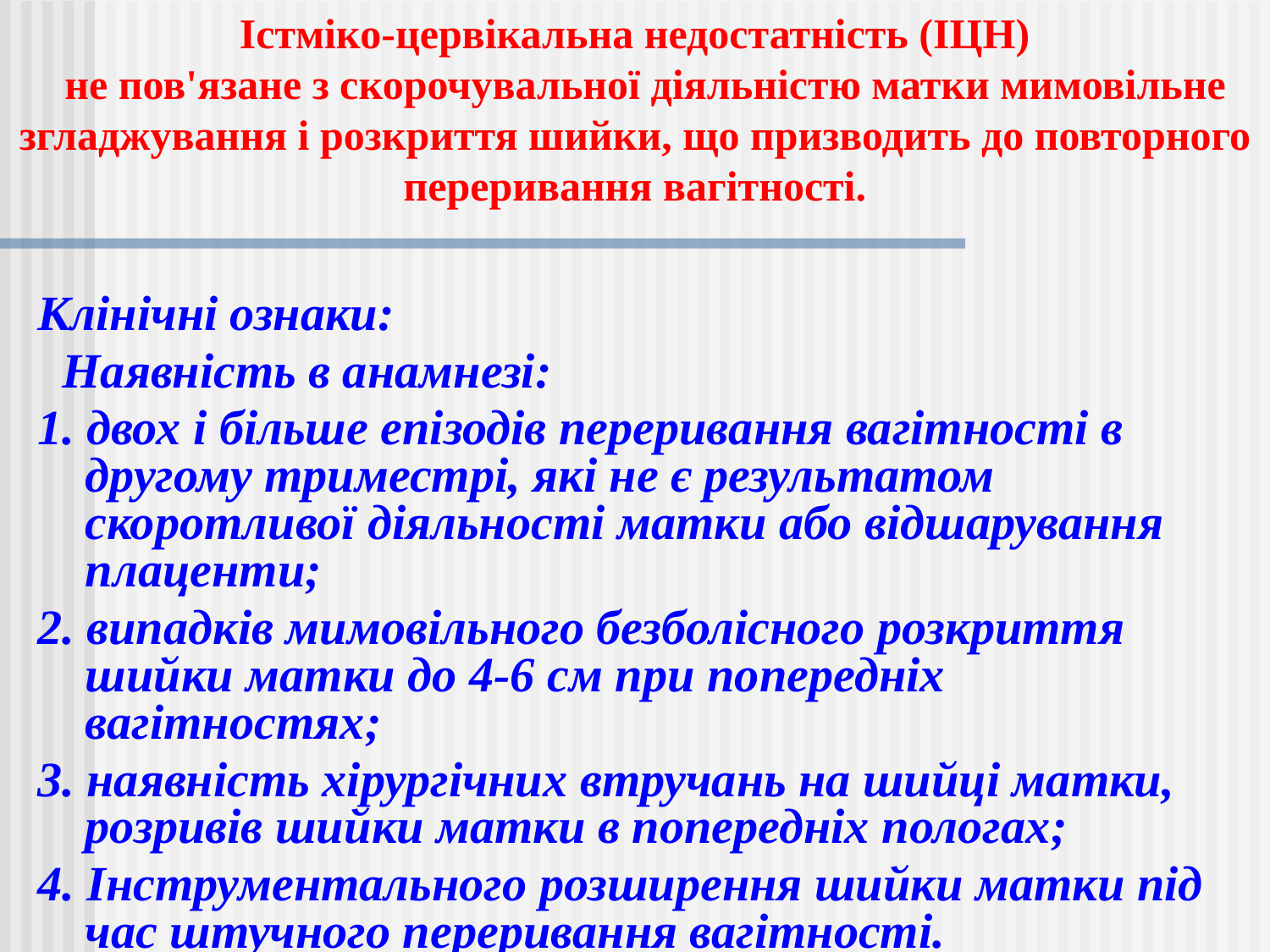

Істміко-цервікальна недостатність (ІЦН)
  не пов'язане з скорочувальної діяльністю матки мимовільне згладжування і розкриття шийки, що призводить до повторного переривання вагітності.
Клінічні ознаки:
  Наявність в анамнезі:
1. двох і більше епізодів переривання вагітності в другому триместрі, які не є результатом скоротливої діяльності матки або відшарування плаценти;
2. випадків мимовільного безболісного розкриття шийки матки до 4-6 см при попередніх вагітностях;
3. наявність хірургічних втручань на шийці матки, розривів шийки матки в попередніх пологах;
4. Інструментального розширення шийки матки під час штучного переривання вагітності.